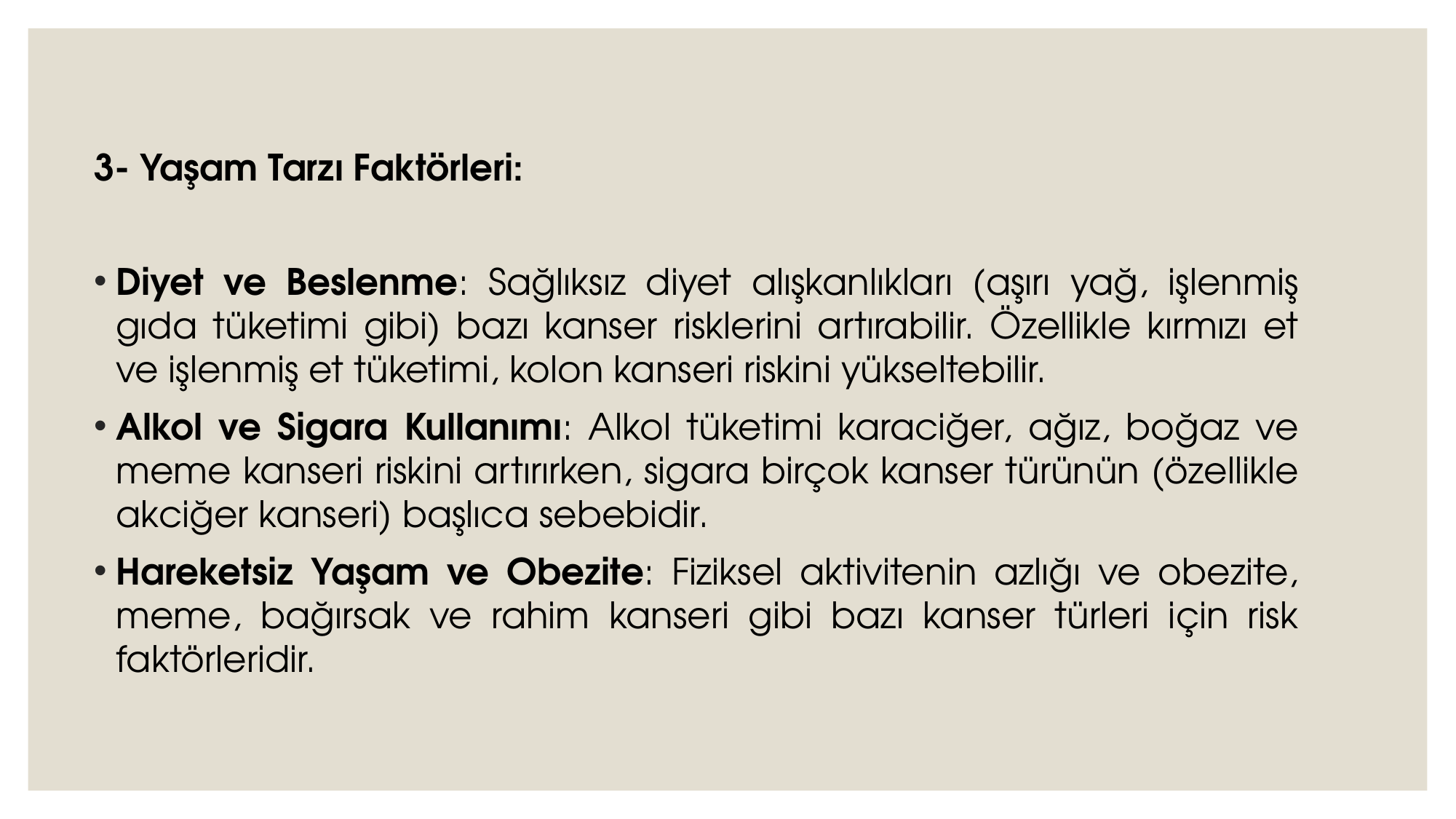

3- Yaşam Tarzı Faktörleri:

Diyet ve Beslenme: Sağlıksız diyet alışkanlıkları (aşırı yağ, işlenmiş gıda tüketimi gibi) bazı kanser risklerini artırabilir. Özellikle kırmızı et ve işlenmiş et tüketimi, kolon kanseri riskini yükseltebilir.
Alkol ve Sigara Kullanımı: Alkol tüketimi karaciğer, ağız, boğaz ve meme kanseri riskini artırırken, sigara birçok kanser türünün (özellikle akciğer kanseri) başlıca sebebidir.
Hareketsiz Yaşam ve Obezite: Fiziksel aktivitenin azlığı ve obezite, meme, bağırsak ve rahim kanseri gibi bazı kanser türleri için risk faktörleridir.